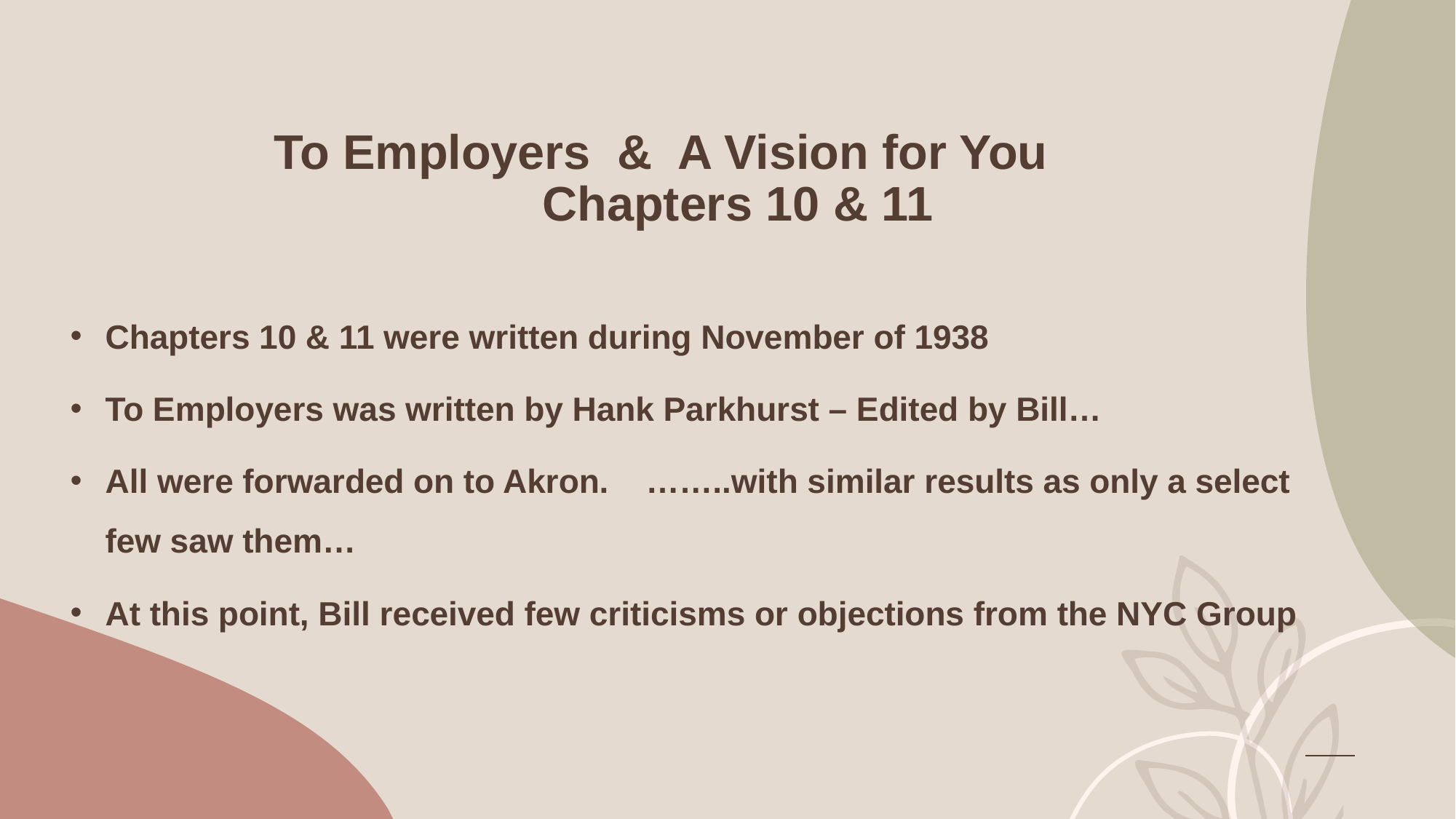

# To Employers  &  A Vision for You Chapters 10 & 11
Chapters 10 & 11 were written during November of 1938
To Employers was written by Hank Parkhurst – Edited by Bill…
All were forwarded on to Akron.    ……..with similar results as only a select few saw them…
At this point, Bill received few criticisms or objections from the NYC Group